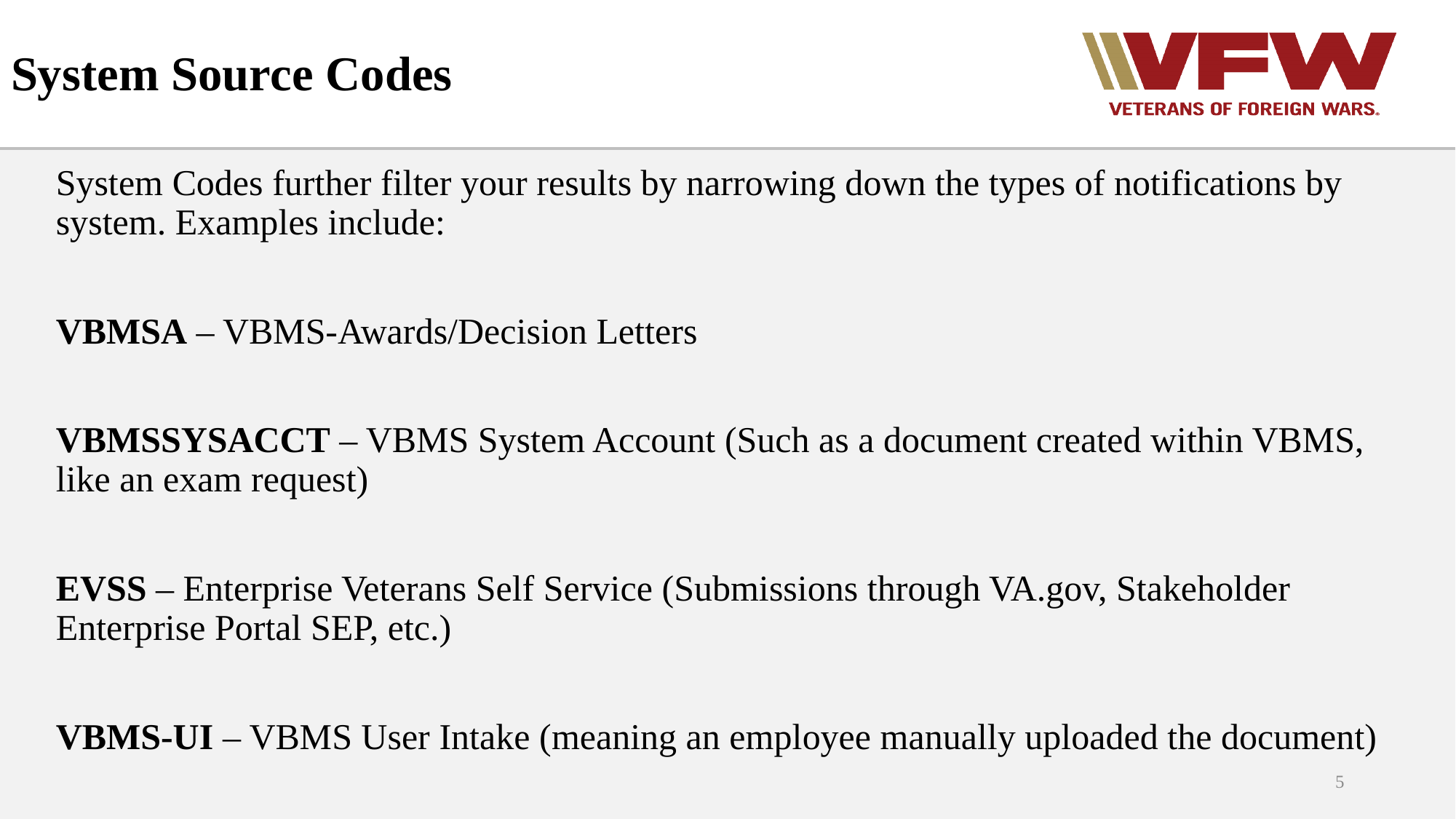

# System Source Codes
System Codes further filter your results by narrowing down the types of notifications by system. Examples include:

VBMSA – VBMS-Awards/Decision Letters

VBMSSYSACCT – VBMS System Account (Such as a document created within VBMS, like an exam request)

EVSS – Enterprise Veterans Self Service (Submissions through VA.gov, Stakeholder Enterprise Portal SEP, etc.)

VBMS-UI – VBMS User Intake (meaning an employee manually uploaded the document)

5